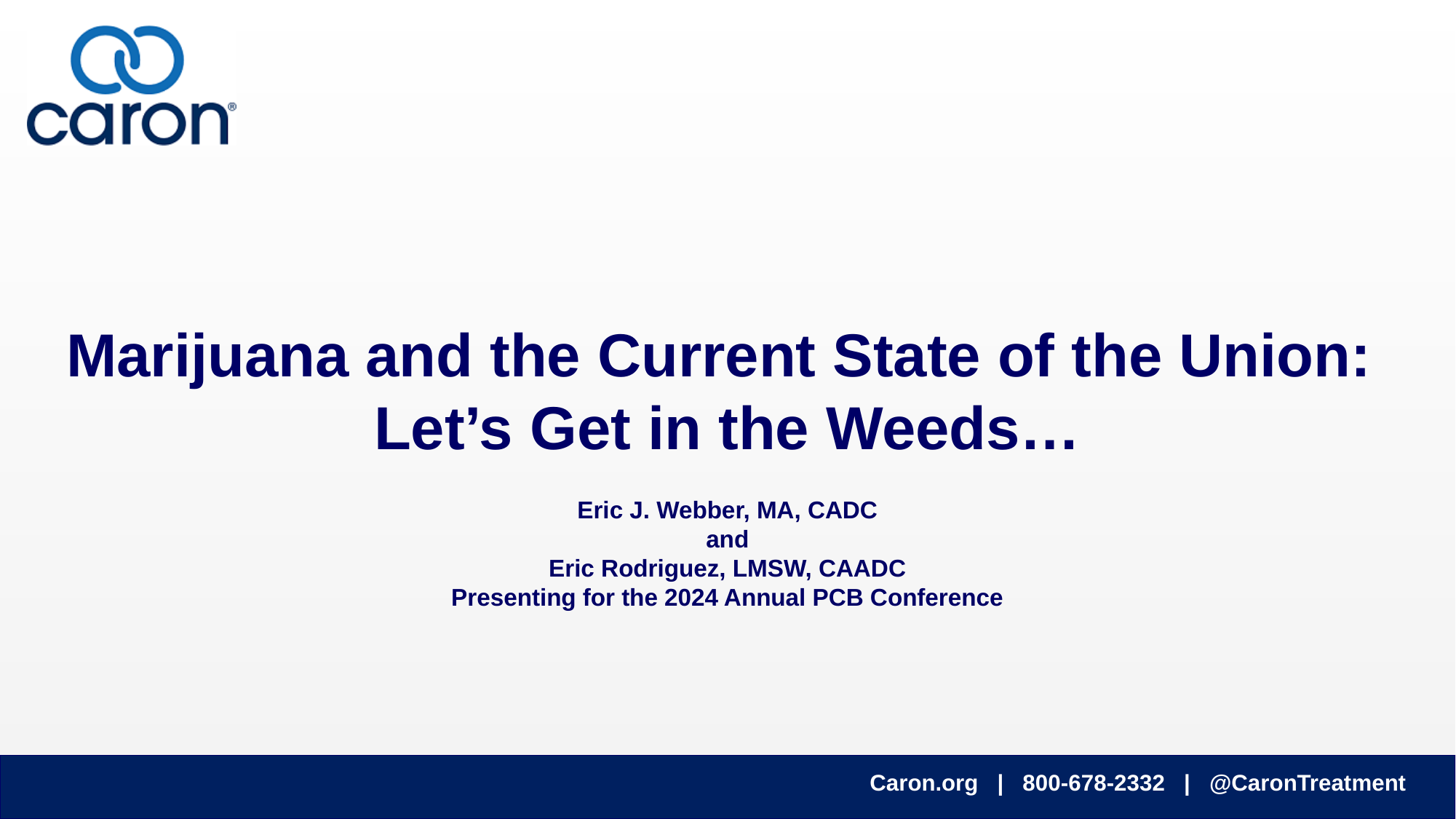

# Marijuana and the Current State of the Union: Let’s Get in the Weeds… Eric J. Webber, MA, CADC and Eric Rodriguez, LMSW, CAADC Presenting for the 2024 Annual PCB Conference